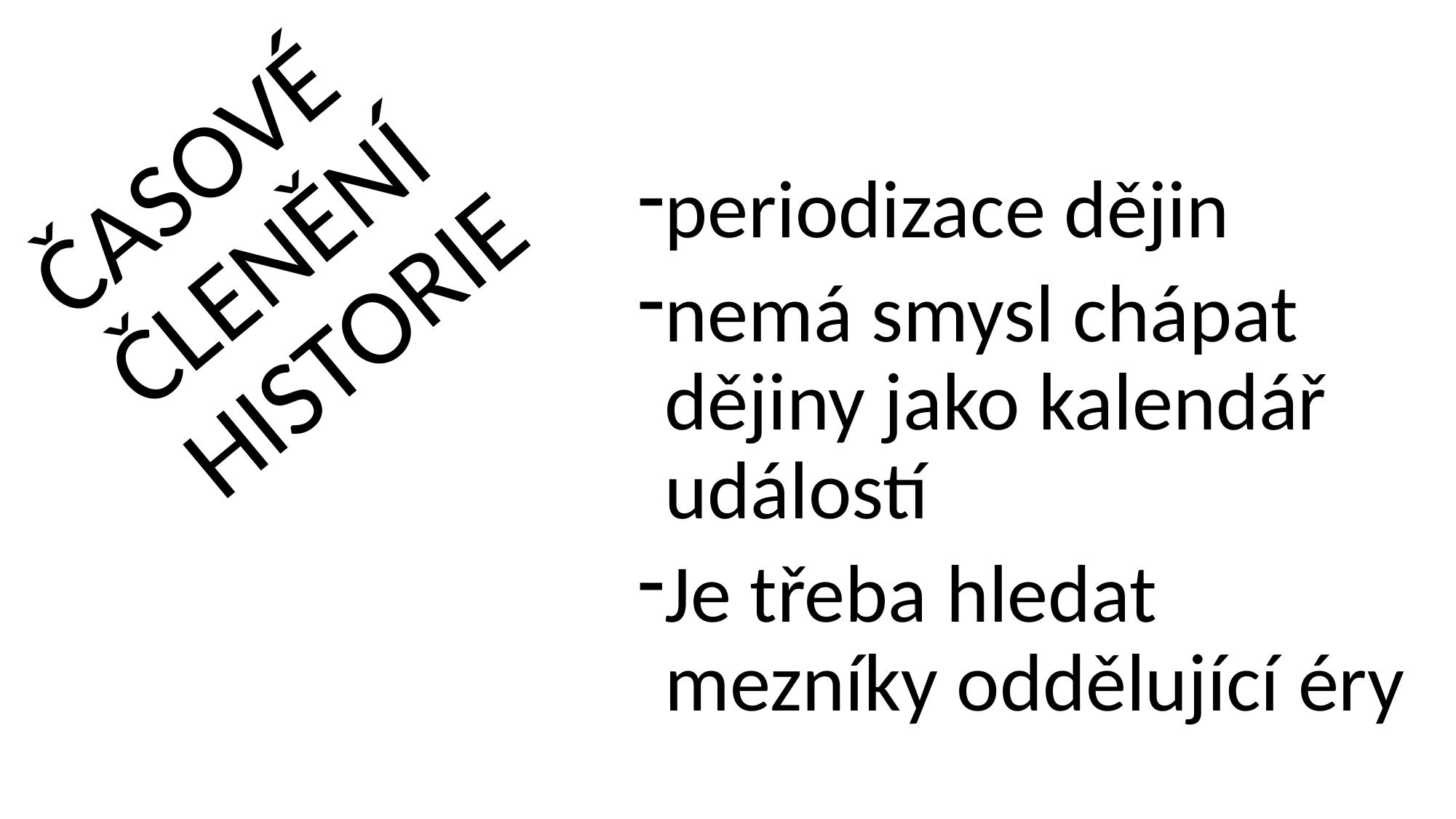

# ČASOVÉ ČLENĚNÍ HISTORIE
periodizace dějin
nemá smysl chápat dějiny jako kalendář událostí
Je třeba hledat mezníky oddělující éry